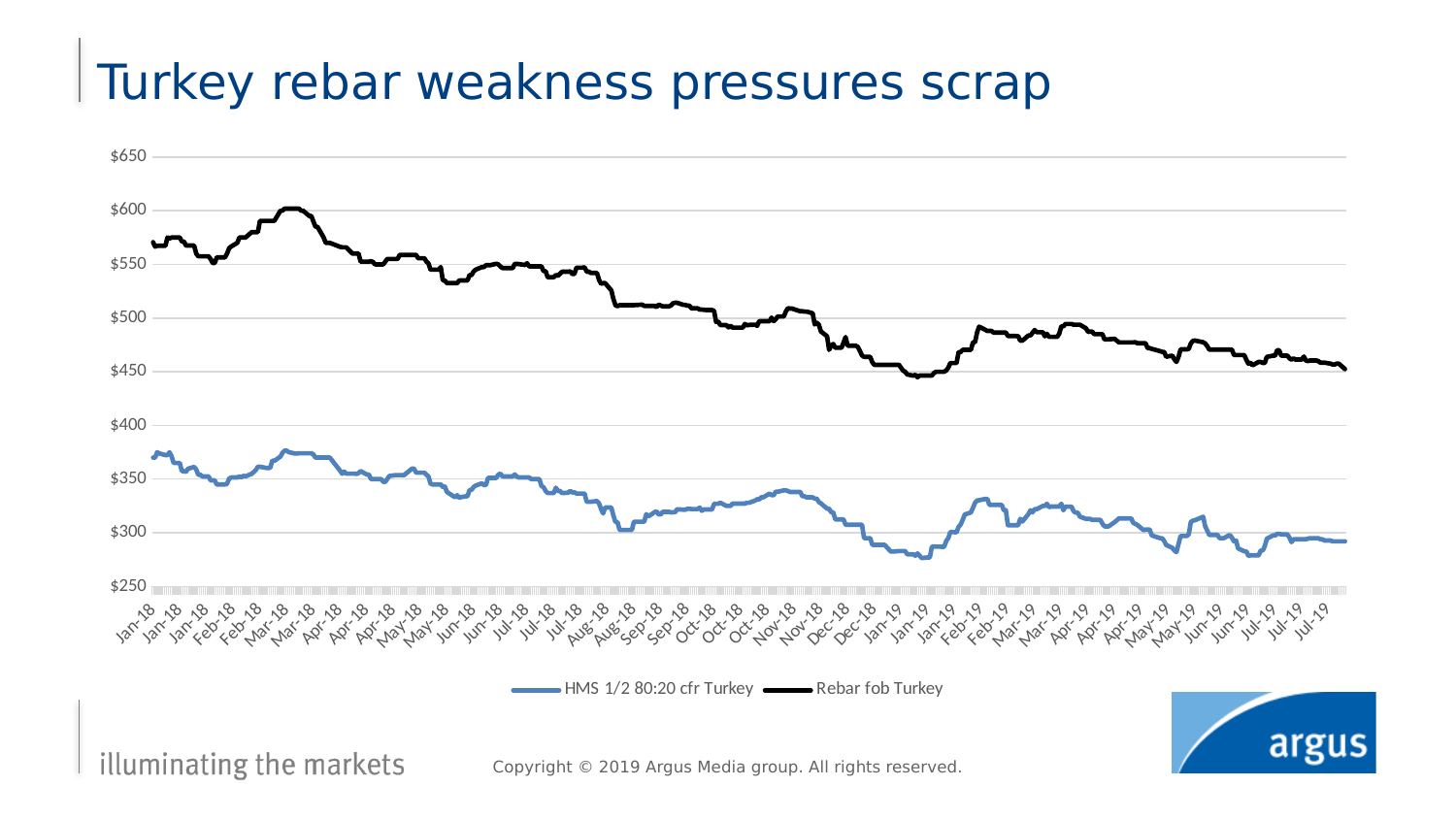

# Turkey rebar weakness pressures scrap

### Chart

| Category | HMS 1/2 80:20 cfr Turkey | Rebar fob Turkey |
|---|---|---|
| 43102 | 370.0 | 570.6 |
| 43103 | 370.0 | 566.5 |
| 43104 | 375.0 | 567.25 |
| 43105 | 373.9 | 567.25 |
| 43108 | 372.3 | 567.25 |
| 43109 | 372.3 | 575.0 |
| 43110 | 375.0 | 574.0 |
| 43111 | 371.3 | 575.0 |
| 43112 | 365.0 | 575.0 |
| 43115 | 365.0 | 575.0 |
| 43116 | 357.5 | 571.25 |
| 43117 | 357.5 | 571.25 |
| 43118 | 356.7 | 567.5 |
| 43119 | 359.6 | 567.5 |
| 43122 | 361.3 | 567.5 |
| 43123 | 359.0 | 560.0 |
| 43124 | 354.0 | 557.5 |
| 43125 | 354.0 | 557.5 |
| 43126 | 352.5 | 557.5 |
| 43129 | 352.5 | 557.5 |
| 43130 | 348.8 | 555.0 |
| 43131 | 348.8 | 551.2 |
| 43132 | 348.8 | 551.2 |
| 43133 | 345.0 | 556.5 |
| 43136 | 345.0 | 556.5 |
| 43137 | 345.0 | 556.5 |
| 43138 | 345.7 | 560.0 |
| 43139 | 350.4 | 565.0 |
| 43140 | 351.5 | 566.6 |
| 43143 | 351.5 | 570.0 |
| 43144 | 352.5 | 575.0 |
| 43145 | 351.8 | 575.0 |
| 43146 | 353.0 | 575.0 |
| 43147 | 352.5 | 575.0 |
| 43150 | 355.0 | 580.0 |
| 43151 | 356.6 | 580.0 |
| 43152 | 358.5 | 580.0 |
| 43153 | 361.5 | 580.0 |
| 43154 | 361.5 | 590.5 |
| 43157 | 360.4 | 590.5 |
| 43158 | 360.4 | 590.5 |
| 43159 | 360.4 | 590.5 |
| 43160 | 367.2 | 590.5 |
| 43161 | 367.0 | 590.5 |
| 43164 | 371.0 | 600.0 |
| 43165 | 374.6 | 600.0 |
| 43166 | 376.5 | 601.9 |
| 43167 | 376.5 | 601.9 |
| 43168 | 375.1 | 601.9 |
| 43171 | 373.8 | 601.9 |
| 43172 | 373.8 | 601.9 |
| 43173 | 374.0 | 601.9 |
| 43174 | 374.0 | 600.0 |
| 43175 | 374.0 | 600.0 |
| 43178 | 374.0 | 595.0 |
| 43179 | 374.0 | 595.0 |
| 43180 | 373.0 | 590.0 |
| 43181 | 370.0 | 585.0 |
| 43182 | 370.0 | 585.0 |
| 43185 | 370.0 | 575.0 |
| 43186 | 370.0 | 570.0 |
| 43187 | 370.0 | 570.0 |
| 43188 | 370.0 | 570.0 |
| 43193 | 357.8 | 566.25 |
| 43194 | 355.0 | 565.85 |
| 43195 | 357.0 | 565.85 |
| 43196 | 355.1 | 565.85 |
| 43199 | 355.1 | 560.0 |
| 43200 | 355.1 | 560.0 |
| 43201 | 354.8 | 560.0 |
| 43202 | 355.6 | 560.0 |
| 43203 | 357.5 | 552.5 |
| 43206 | 354.3 | 552.5 |
| 43207 | 354.3 | 552.5 |
| 43208 | 350.0 | 552.9 |
| 43209 | 350.0 | 552.3 |
| 43210 | 350.0 | 550.0 |
| 43213 | 350.0 | 550.0 |
| 43214 | 347.5 | 550.0 |
| 43215 | 347.4 | 552.5 |
| 43216 | 350.3 | 555.0 |
| 43217 | 352.9 | 555.0 |
| 43220 | 353.7 | 555.0 |
| 43221 | 353.7 | 555.0 |
| 43222 | 353.7 | 558.8 |
| 43223 | 353.7 | 558.8 |
| 43224 | 353.5 | 558.8 |
| 43228 | 359.8 | 558.8 |
| 43229 | 359.8 | 558.8 |
| 43230 | 356.0 | 558.8 |
| 43231 | 356.0 | 555.7 |
| 43234 | 356.0 | 555.7 |
| 43235 | 354.0 | 552.5 |
| 43236 | 352.5 | 551.0 |
| 43237 | 345.8 | 545.0 |
| 43238 | 345.0 | 545.0 |
| 43241 | 345.0 | 545.0 |
| 43242 | 345.1 | 547.5 |
| 43243 | 342.5 | 535.0 |
| 43244 | 343.0 | 535.0 |
| 43245 | 338.0 | 532.5 |
| 43249 | 333.0 | 532.5 |
| 43250 | 335.0 | 532.5 |
| 43251 | 332.5 | 535.0 |
| 43252 | 333.3 | 535.0 |
| 43255 | 334.1 | 535.0 |
| 43256 | 339.8 | 540.0 |
| 43257 | 340.0 | 540.0 |
| 43258 | 342.7 | 543.5 |
| 43259 | 344.0 | 545.0 |
| 43262 | 346.0 | 547.5 |
| 43263 | 344.5 | 547.5 |
| 43264 | 344.5 | 549.2 |
| 43265 | 351.1 | 549.2 |
| 43266 | 351.1 | 549.2 |
| 43269 | 351.1 | 550.6 |
| 43270 | 354.2 | 550.0 |
| 43271 | 355.1 | 548.0 |
| 43272 | 352.5 | 546.5 |
| 43273 | 352.5 | 546.5 |
| 43276 | 352.5 | 546.5 |
| 43277 | 352.5 | 546.5 |
| 43278 | 354.3 | 550.4 |
| 43279 | 352.3 | 550.4 |
| 43280 | 351.5 | 550.2 |
| 43283 | 351.5 | 549.4 |
| 43284 | 351.5 | 551.0 |
| 43285 | 351.5 | 548.1 |
| 43286 | 350.0 | 548.1 |
| 43287 | 350.0 | 548.1 |
| 43290 | 350.0 | 548.1 |
| 43291 | 343.5 | 548.1 |
| 43292 | 342.5 | 543.7 |
| 43293 | 339.0 | 543.7 |
| 43294 | 337.0 | 538.0 |
| 43297 | 337.0 | 538.0 |
| 43298 | 342.0 | 540.1 |
| 43299 | 338.9 | 539.3 |
| 43300 | 338.9 | 541.3 |
| 43301 | 337.0 | 543.1 |
| 43304 | 337.3 | 543.1 |
| 43305 | 339.0 | 543.5 |
| 43306 | 337.5 | 541.0 |
| 43307 | 337.75 | 541.0 |
| 43308 | 336.5 | 546.9 |
| 43311 | 336.5 | 546.9 |
| 43312 | 336.5 | 547.2 |
| 43313 | 328.9 | 543.2 |
| 43314 | 328.9 | 543.2 |
| 43315 | 328.9 | 542.0 |
| 43318 | 329.5 | 542.0 |
| 43319 | 327.5 | 535.5 |
| 43320 | 322.0 | 531.9 |
| 43321 | 318.0 | 532.5 |
| 43322 | 323.5 | 532.5 |
| 43325 | 323.5 | 525.7 |
| 43326 | 316.0 | 517.7 |
| 43327 | 310.0 | 511.9 |
| 43328 | 310.0 | 511.0 |
| 43329 | 302.7 | 512.0 |
| 43332 | 302.7 | 512.0 |
| 43333 | 302.7 | 512.0 |
| 43334 | 302.7 | 512.0 |
| 43335 | 302.7 | 512.0 |
| 43336 | 310.3 | 512.0 |
| 43340 | 310.3 | 512.5 |
| 43341 | 310.3 | 511.3 |
| 43342 | 317.3 | 511.3 |
| 43343 | 315.2 | 511.3 |
| 43346 | 319.1 | 511.3 |
| 43347 | 320.0 | 510.2 |
| 43348 | 317.1 | 512.5 |
| 43349 | 317.1 | 511.7 |
| 43350 | 319.5 | 510.8 |
| 43353 | 319.5 | 510.8 |
| 43354 | 319.0 | 511.7 |
| 43355 | 319.1 | 513.8 |
| 43356 | 319.1 | 514.2 |
| 43357 | 321.9 | 514.2 |
| 43360 | 321.5 | 512.3 |
| 43361 | 321.5 | 512.2 |
| 43362 | 322.3 | 511.5 |
| 43363 | 322.3 | 511.5 |
| 43364 | 322.1 | 509.0 |
| 43367 | 322.1 | 509.0 |
| 43368 | 323.5 | 507.9 |
| 43369 | 320.5 | 507.9 |
| 43370 | 321.7 | 507.7 |
| 43371 | 321.7 | 507.5 |
| 43374 | 321.7 | 507.5 |
| 43375 | 327.0 | 506.5 |
| 43376 | 327.0 | 496.3 |
| 43377 | 327.0 | 496.9 |
| 43378 | 328.0 | 493.5 |
| 43381 | 325.0 | 493.5 |
| 43382 | 325.0 | 491.3 |
| 43383 | 325.0 | 492.8 |
| 43384 | 327.2 | 491.1 |
| 43385 | 327.2 | 491.1 |
| 43388 | 327.2 | 491.1 |
| 43389 | 327.2 | 491.1 |
| 43390 | 327.2 | 494.5 |
| 43391 | 328.0 | 493.2 |
| 43392 | 327.9 | 493.6 |
| 43395 | 330.0 | 493.8 |
| 43396 | 331.3 | 492.8 |
| 43397 | 331.0 | 497.1 |
| 43398 | 333.1 | 497.1 |
| 43399 | 333.1 | 497.1 |
| 43402 | 336.5 | 497.1 |
| 43403 | 335.0 | 500.4 |
| 43404 | 335.0 | 497.1 |
| 43405 | 338.2 | 498.8 |
| 43406 | 338.2 | 501.5 |
| 43409 | 339.5 | 501.5 |
| 43410 | 339.5 | 506.3 |
| 43411 | 338.8 | 509.2 |
| 43412 | 338.0 | 508.8 |
| 43413 | 338.0 | 508.8 |
| 43416 | 338.0 | 506.9 |
| 43417 | 338.0 | 506.3 |
| 43418 | 334.0 | 506.3 |
| 43419 | 334.0 | 506.0 |
| 43420 | 333.0 | 506.0 |
| 43423 | 333.0 | 504.4 |
| 43424 | 331.8 | 494.0 |
| 43425 | 331.8 | 495.6 |
| 43426 | 328.6 | 493.8 |
| 43427 | 327.4 | 487.5 |
| 43430 | 322.5 | 483.1 |
| 43431 | 322.5 | 470.4 |
| 43432 | 319.0 | 474.4 |
| 43433 | 319.0 | 475.8 |
| 43434 | 312.5 | 472.3 |
| 43437 | 312.5 | 472.3 |
| 43438 | 312.5 | 477.0 |
| 43439 | 307.5 | 482.3 |
| 43440 | 307.5 | 474.3 |
| 43441 | 307.5 | 474.3 |
| 43444 | 307.5 | 474.3 |
| 43445 | 307.5 | 473.0 |
| 43446 | 307.5 | 469.2 |
| 43447 | 307.5 | 465.2 |
| 43448 | 295.0 | 463.8 |
| 43451 | 295.0 | 463.8 |
| 43452 | 288.8 | 458.9 |
| 43453 | 288.8 | 456.4 |
| 43454 | 288.8 | 456.4 |
| 43455 | 288.8 | 456.4 |
| 43458 | 288.8 | 456.4 |
| 43461 | 282.5 | 456.4 |
| 43462 | 282.5 | 456.4 |
| 43465 | 283.0 | 456.4 |
| 43467 | 283.0 | 451.0 |
| 43468 | 283.0 | 450.0 |
| 43469 | 280.0 | 447.5 |
| 43472 | 280.0 | 446.3 |
| 43473 | 278.6 | 447.3 |
| 43474 | 280.8 | 444.8 |
| 43475 | 278.8 | 446.5 |
| 43476 | 276.5 | 446.5 |
| 43479 | 277.0 | 446.5 |
| 43480 | 277.0 | 446.5 |
| 43481 | 287.1 | 446.5 |
| 43482 | 287.1 | 448.8 |
| 43483 | 287.1 | 450.0 |
| 43486 | 287.0 | 450.0 |
| 43487 | 287.0 | 450.0 |
| 43488 | 292.5 | 451.3 |
| 43489 | 295.0 | 453.8 |
| 43490 | 300.7 | 458.1 |
| 43493 | 300.5 | 458.1 |
| 43494 | 305.5 | 468.3 |
| 43495 | 307.8 | 468.3 |
| 43496 | 311.9 | 470.4 |
| 43497 | 317.0 | 470.4 |
| 43500 | 319.0 | 470.4 |
| 43501 | 323.3 | 477.5 |
| 43502 | 328.0 | 477.5 |
| 43503 | 330.0 | 486.5 |
| 43504 | 330.3 | 492.0 |
| 43507 | 331.5 | 489.0 |
| 43508 | 331.5 | 488.0 |
| 43509 | 326.0 | 488.0 |
| 43510 | 326.0 | 488.0 |
| 43511 | 326.0 | 486.5 |
| 43514 | 326.0 | 486.5 |
| 43515 | 326.0 | 486.5 |
| 43516 | 321.0 | 486.5 |
| 43517 | 321.0 | 486.5 |
| 43518 | 307.0 | 483.3 |
| 43521 | 307.0 | 483.3 |
| 43522 | 307.0 | 483.2 |
| 43523 | 307.0 | 483.2 |
| 43524 | 313.0 | 478.9 |
| 43525 | 310.5 | 478.9 |
| 43528 | 317.5 | 483.8 |
| 43529 | 321.0 | 483.8 |
| 43530 | 319.0 | 486.3 |
| 43531 | 322.0 | 488.8 |
| 43532 | 322.0 | 486.8 |
| 43535 | 325.0 | 486.8 |
| 43536 | 325.0 | 483.0 |
| 43537 | 327.0 | 485.3 |
| 43538 | 323.8 | 482.5 |
| 43539 | 324.5 | 482.5 |
| 43542 | 324.5 | 482.5 |
| 43543 | 324.5 | 485.5 |
| 43544 | 327.0 | 492.3 |
| 43545 | 321.0 | 492.3 |
| 43546 | 324.3 | 494.5 |
| 43549 | 324.3 | 494.5 |
| 43550 | 320.0 | 493.8 |
| 43551 | 318.8 | 493.8 |
| 43552 | 318.8 | 493.8 |
| 43553 | 315.0 | 493.8 |
| 43556 | 313.0 | 490.5 |
| 43557 | 313.0 | 487.1 |
| 43558 | 313.0 | 487.4 |
| 43559 | 312.0 | 487.4 |
| 43560 | 312.0 | 485.0 |
| 43563 | 312.0 | 485.0 |
| 43564 | 308.5 | 485.0 |
| 43565 | 306.0 | 480.0 |
| 43566 | 306.0 | 480.2 |
| 43567 | 306.0 | 480.2 |
| 43570 | 310.0 | 480.6 |
| 43571 | 311.6 | 478.9 |
| 43572 | 313.4 | 477.3 |
| 43573 | 313.4 | 477.3 |
| 43578 | 313.4 | 477.3 |
| 43579 | 309.3 | 477.3 |
| 43580 | 308.3 | 477.5 |
| 43581 | 307.3 | 476.5 |
| 43584 | 302.5 | 476.5 |
| 43585 | 303.0 | 476.5 |
| 43586 | 303.0 | 472.0 |
| 43587 | 303.0 | 472.0 |
| 43588 | 297.5 | 471.3 |
| 43592 | 295.0 | 469.2 |
| 43593 | 295.0 | 468.5 |
| 43594 | 292.5 | 468.5 |
| 43595 | 288.7 | 464.0 |
| 43598 | 286.0 | 465.0 |
| 43599 | 283.5 | 461.5 |
| 43600 | 282.0 | 459.1 |
| 43601 | 289.5 | 463.8 |
| 43602 | 297.0 | 470.8 |
| 43605 | 297.0 | 470.8 |
| 43606 | 298.5 | 471.3 |
| 43607 | 310.0 | 476.3 |
| 43608 | 311.3 | 478.8 |
| 43609 | 311.7 | 479.0 |
| 43613 | 314.9 | 477.5 |
| 43614 | 306.0 | 476.3 |
| 43615 | 302.0 | 473.8 |
| 43616 | 298.0 | 470.6 |
| 43619 | 298.0 | 470.6 |
| 43620 | 298.0 | 470.6 |
| 43621 | 295.0 | 470.6 |
| 43622 | 295.0 | 470.6 |
| 43623 | 295.0 | 470.6 |
| 43626 | 298.0 | 470.6 |
| 43627 | 295.5 | 470.6 |
| 43628 | 292.0 | 465.5 |
| 43629 | 292.8 | 465.5 |
| 43630 | 285.5 | 465.5 |
| 43633 | 282.8 | 465.5 |
| 43634 | 282.8 | 461.3 |
| 43635 | 278.5 | 457.5 |
| 43636 | 279.0 | 458.5 |
| 43637 | 279.0 | 456.0 |
| 43640 | 279.0 | 459.2 |
| 43641 | 283.5 | 459.2 |
| 43642 | 283.5 | 458.2 |
| 43643 | 287.5 | 458.2 |
| 43644 | 294.5 | 463.8 |
| 43647 | 297.5 | 465.0 |
| 43648 | 297.5 | 465.0 |
| 43649 | 299.0 | 470.0 |
| 43650 | 299.0 | 470.0 |
| 43651 | 298.5 | 465.0 |
| 43654 | 298.5 | 465.0 |
| 43655 | 295.5 | 462.5 |
| 43656 | 291.3 | 461.3 |
| 43657 | 294.0 | 462.5 |
| 43658 | 294.0 | 461.3 |
| 43661 | 294.0 | 461.3 |
| 43662 | 294.0 | 464.2 |
| 43663 | 294.0 | 460.5 |
| 43664 | 294.5 | 459.9 |
| 43665 | 295.0 | 460.5 |
| 43668 | 295.0 | 460.5 |
| 43669 | 295.0 | 460.0 |
| 43670 | 294.0 | 458.5 |
| 43671 | 294.0 | 458.5 |
| 43672 | 292.8 | 458.5 |
| 43675 | 292.8 | 457.5 |
| 43676 | 292.0 | 456.8 |
| 43677 | 292.0 | 456.8 |
| 43678 | 292.0 | 457.5 |
| 43679 | 292.0 | 457.5 |
| 43682 | 292.0 | 452.5 |
Copyright © 2019 Argus Media group. All rights reserved.